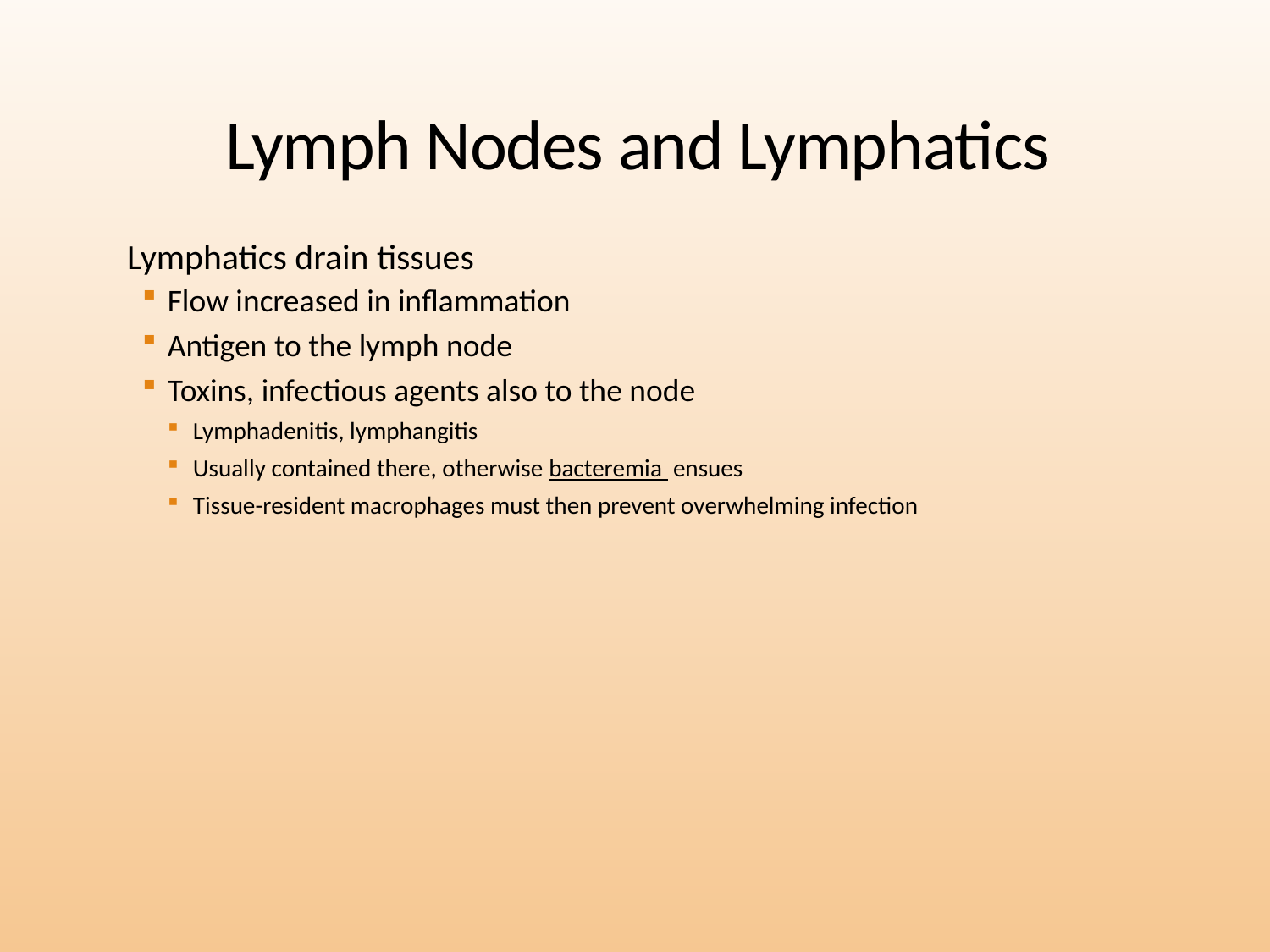

# Lymph Nodes and Lymphatics
Lymphatics drain tissues
Flow increased in inflammation
Antigen to the lymph node
Toxins, infectious agents also to the node
Lymphadenitis, lymphangitis
Usually contained there, otherwise bacteremia  ensues
Tissue-resident macrophages must then prevent overwhelming infection